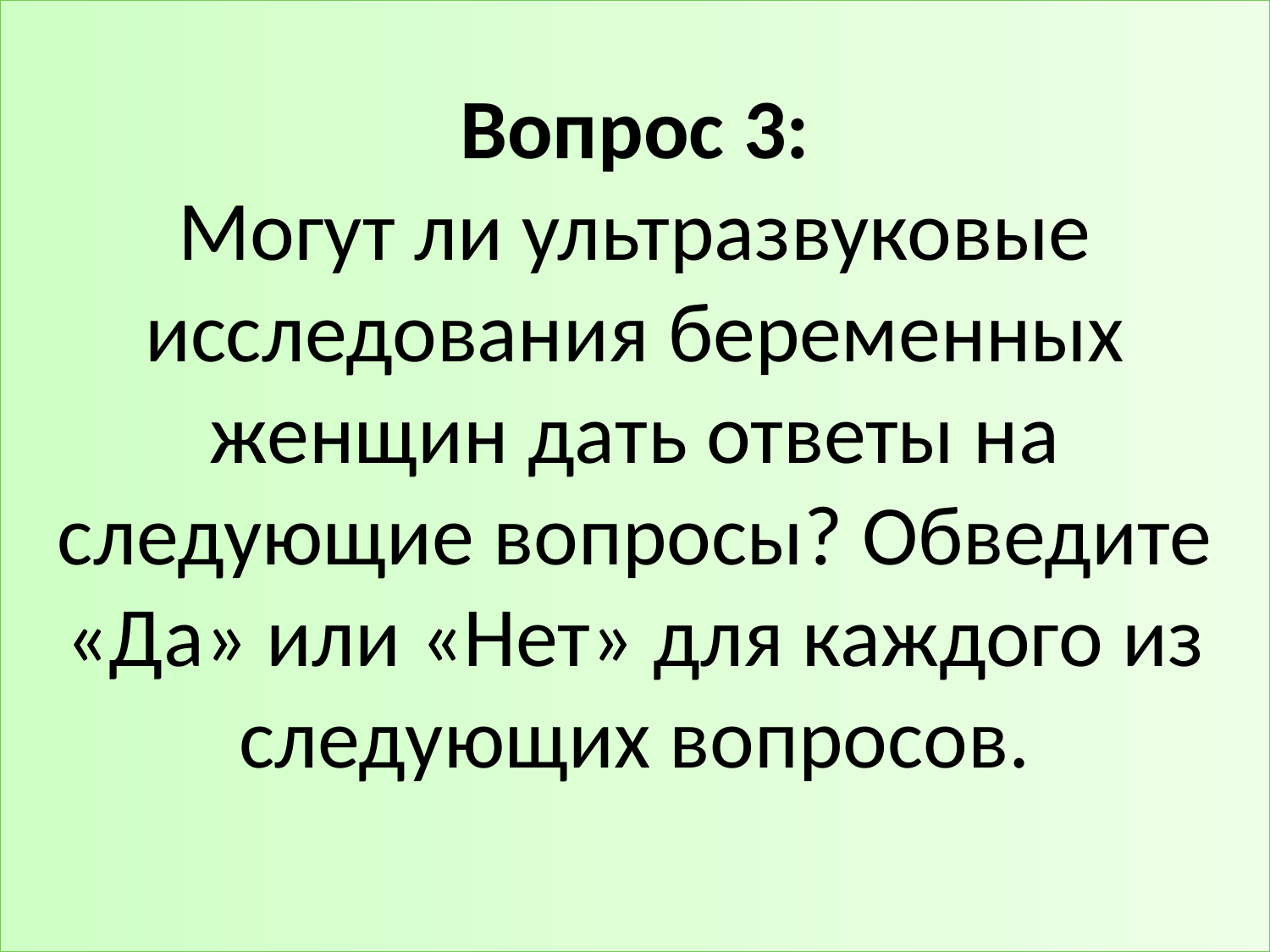

# Вопрос 3: Могут ли ультразвуковые исследования беременных женщин дать ответы на следующие вопросы? Обведите «Да» или «Нет» для каждого из следующих вопросов.